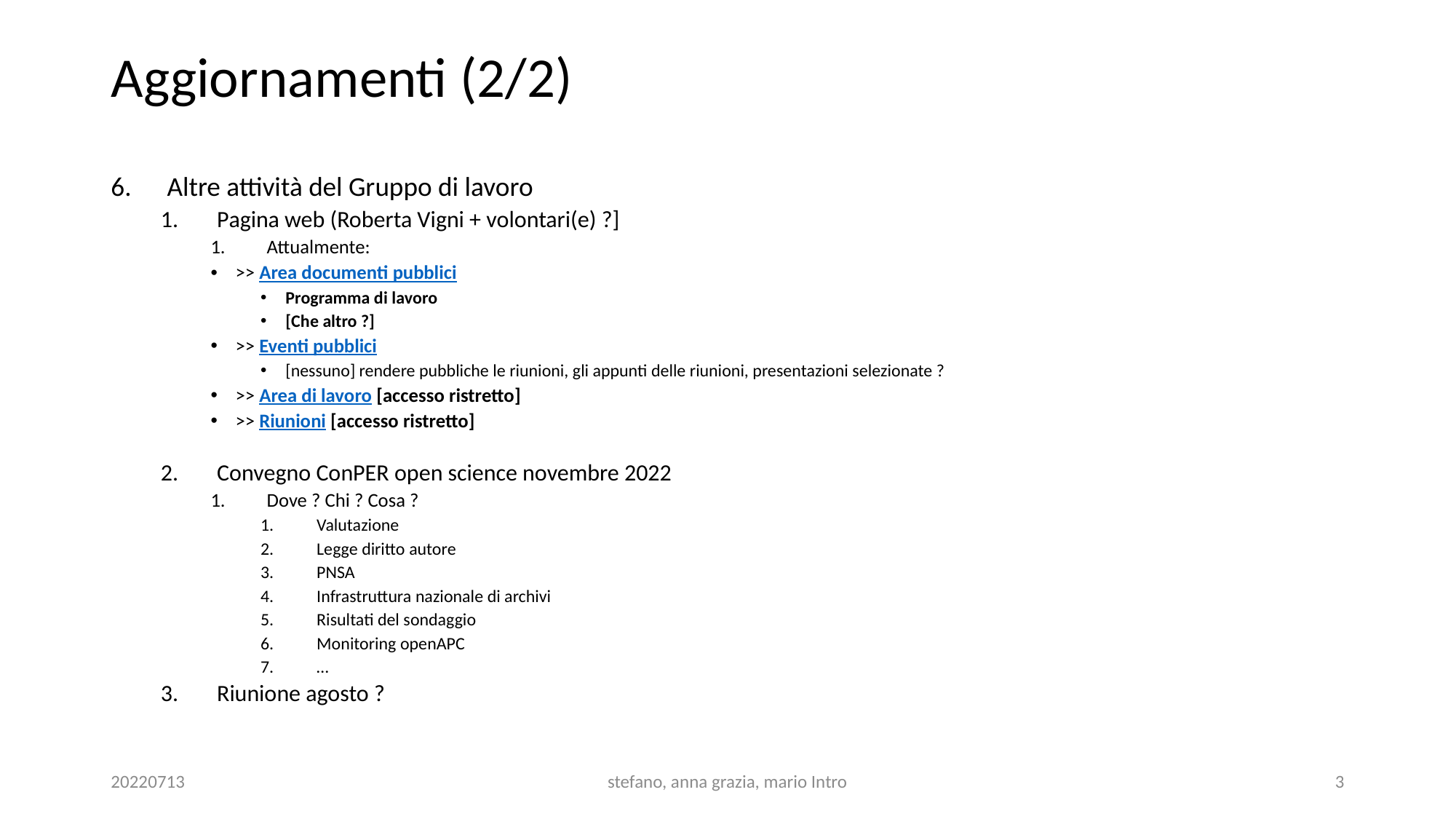

# Aggiornamenti (2/2)
Altre attività del Gruppo di lavoro
Pagina web (Roberta Vigni + volontari(e) ?]
Attualmente:
>> Area documenti pubblici
Programma di lavoro
[Che altro ?]
>> Eventi pubblici
[nessuno] rendere pubbliche le riunioni, gli appunti delle riunioni, presentazioni selezionate ?
>> Area di lavoro [accesso ristretto]
>> Riunioni [accesso ristretto]

Convegno ConPER open science novembre 2022
Dove ? Chi ? Cosa ?
Valutazione
Legge diritto autore
PNSA
Infrastruttura nazionale di archivi
Risultati del sondaggio
Monitoring openAPC
…
Riunione agosto ?

20220713
stefano, anna grazia, mario Intro
3